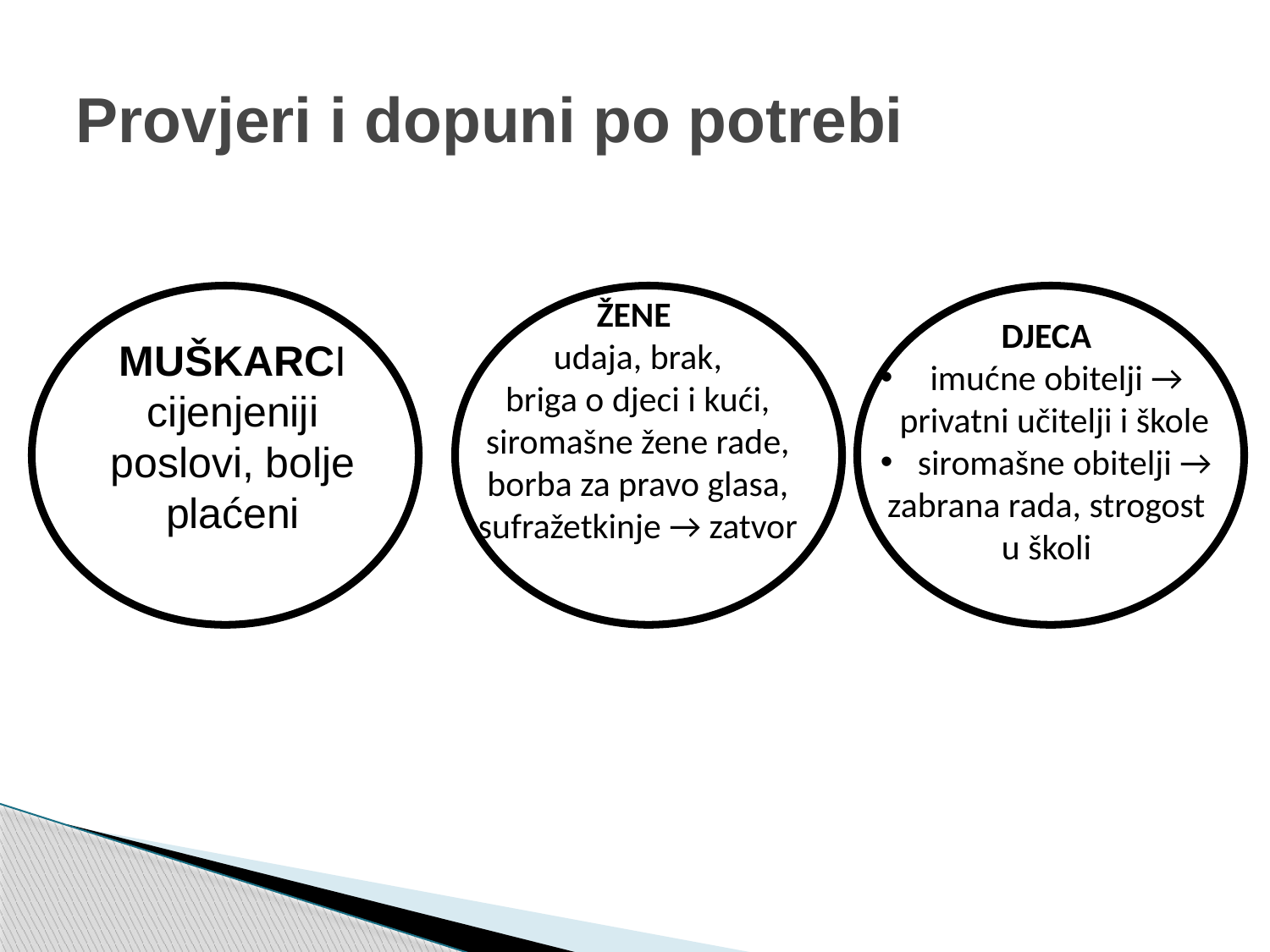

# Provjeri i dopuni po potrebi

ŽENE
udaja, brak,
briga o djeci i kući,
siromašne žene rade,
borba za pravo glasa,
sufražetkinje → zatvor

DJECA
   imućne obitelji →
  privatni učitelji i škole
   siromašne obitelji → zabrana rada, strogost u školi

MUŠKARCI
cijenjeniji poslovi, bolje plaćeni